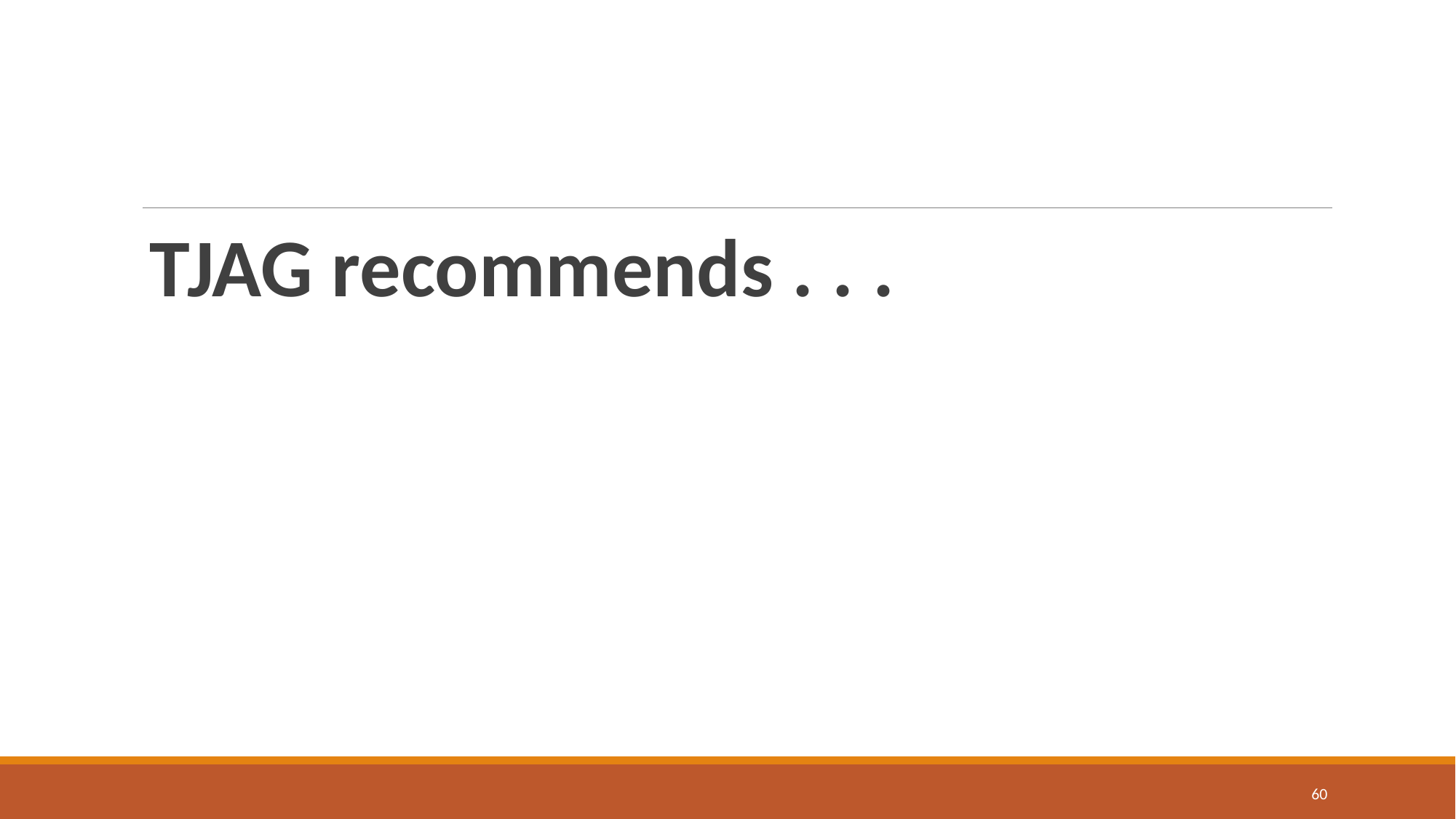

#
TJAG recommends . . .

60